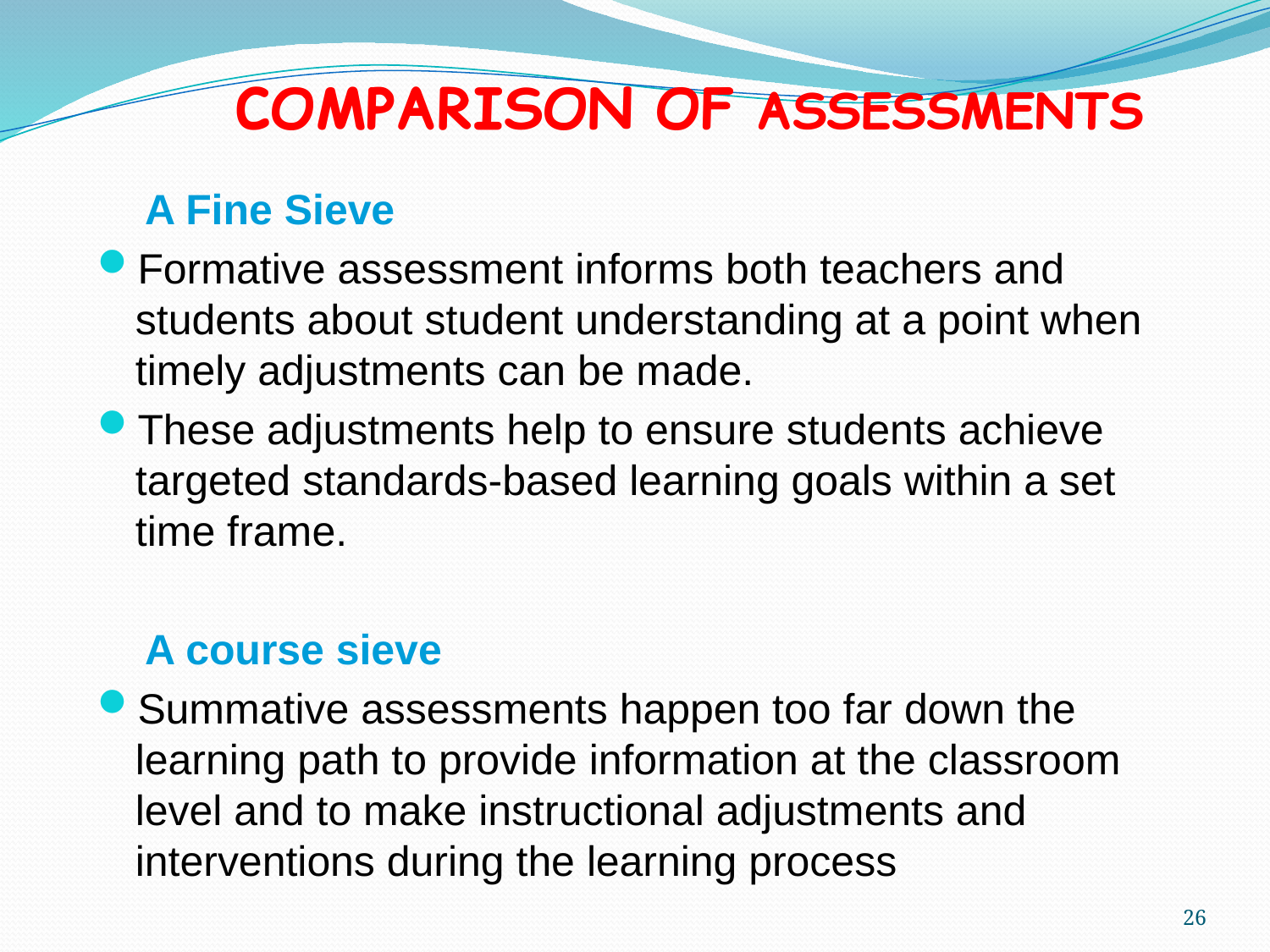

COMPARISON OF ASSESSMENTS
    A Fine Sieve
Formative assessment informs both teachers and students about student understanding at a point when timely adjustments can be made.
These adjustments help to ensure students achieve targeted standards-based learning goals within a set time frame.

    A course sieve
Summative assessments happen too far down the learning path to provide information at the classroom level and to make instructional adjustments and interventions during the learning process
26